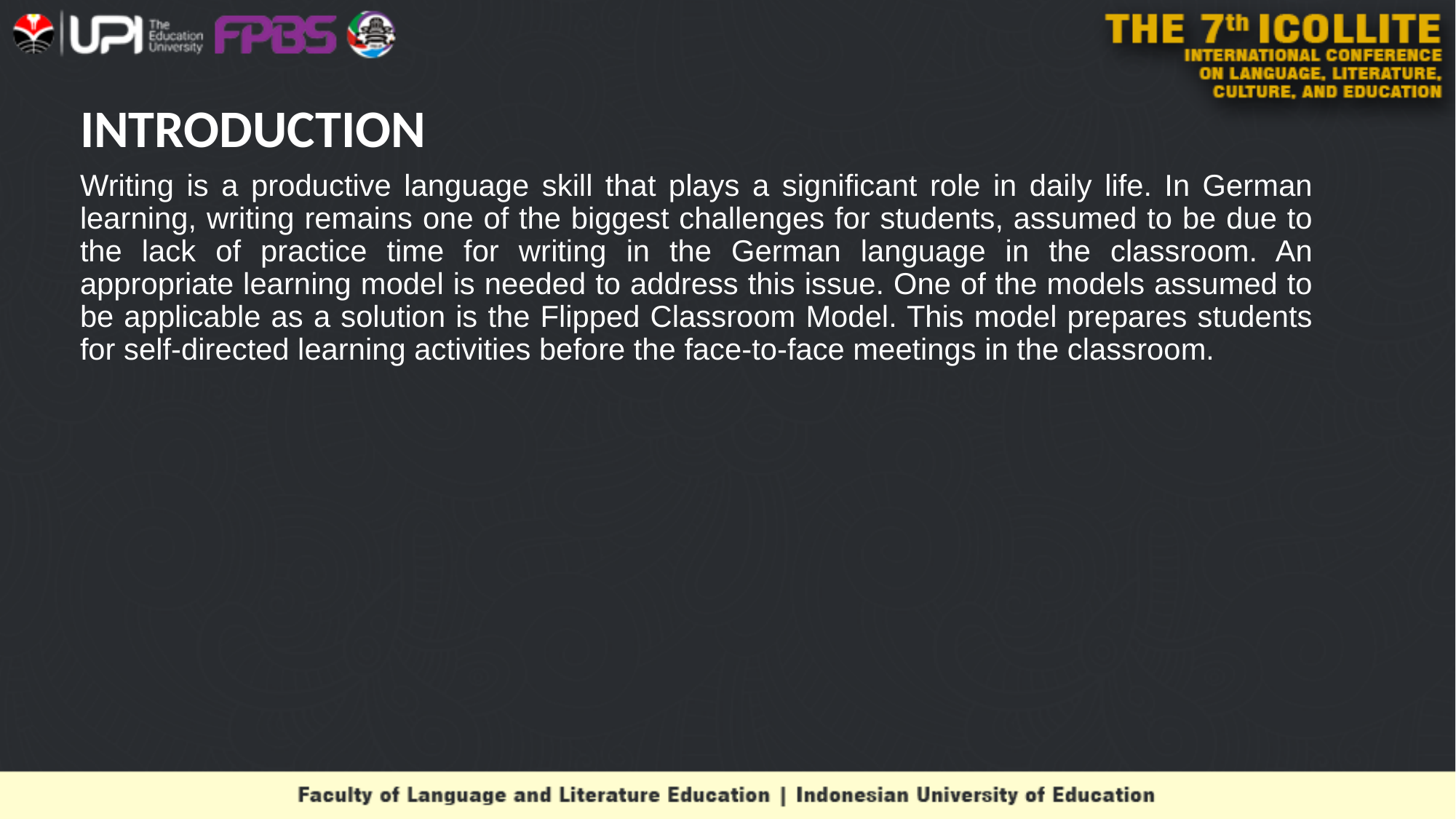

# INTRODUCTION
Writing is a productive language skill that plays a significant role in daily life. In German learning, writing remains one of the biggest challenges for students, assumed to be due to the lack of practice time for writing in the German language in the classroom. An appropriate learning model is needed to address this issue. One of the models assumed to be applicable as a solution is the Flipped Classroom Model. This model prepares students for self-directed learning activities before the face-to-face meetings in the classroom.